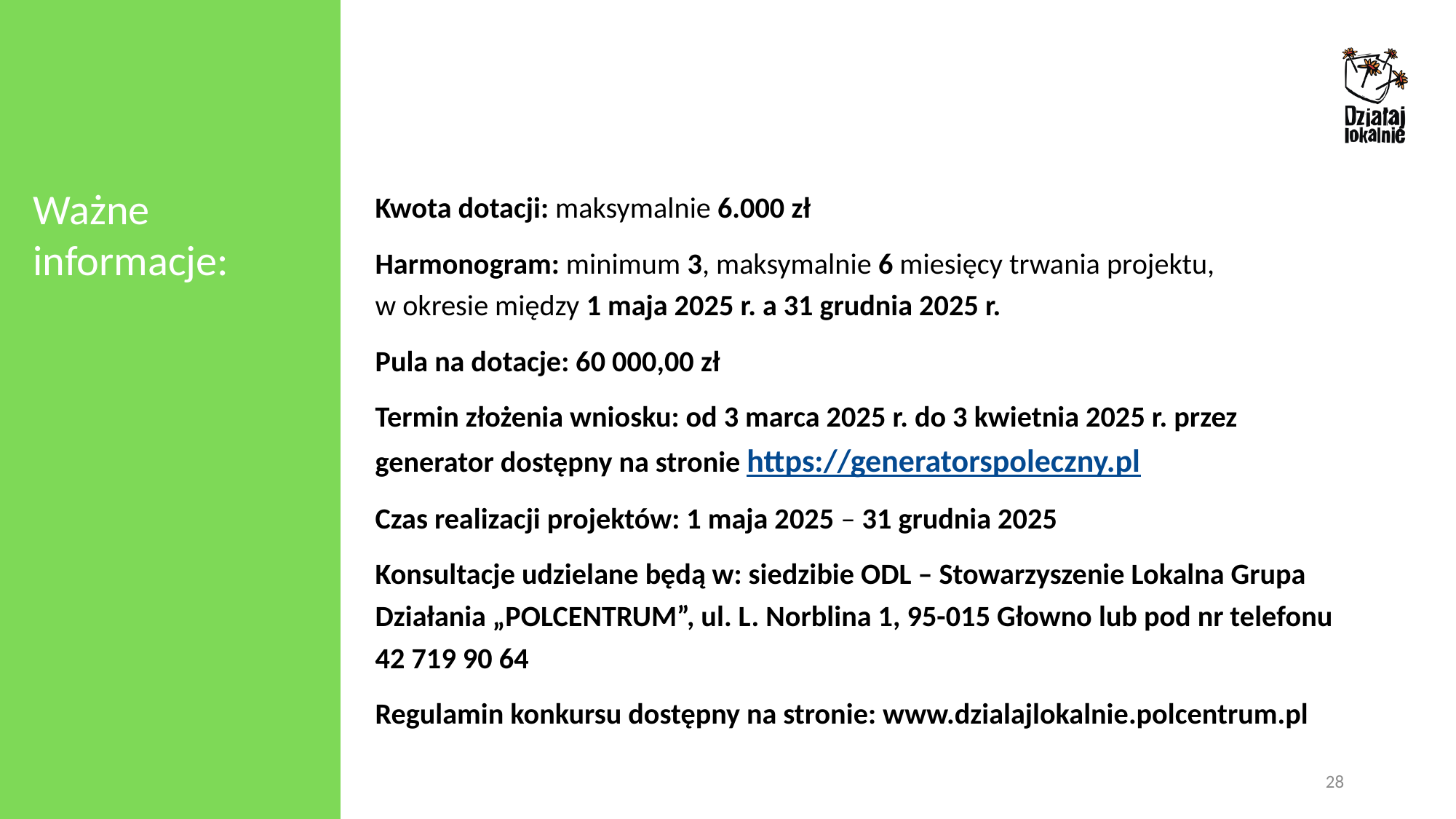

Ważne informacje:
Kwota dotacji: maksymalnie 6.000 zł
Harmonogram: minimum 3, maksymalnie 6 miesięcy trwania projektu,
w okresie między 1 maja 2025 r. a 31 grudnia 2025 r.
Pula na dotacje: 60 000,00 zł
Termin złożenia wniosku: od 3 marca 2025 r. do 3 kwietnia 2025 r. przez generator dostępny na stronie https://generatorspoleczny.pl
Czas realizacji projektów: 1 maja 2025 – 31 grudnia 2025
Konsultacje udzielane będą w: siedzibie ODL – Stowarzyszenie Lokalna Grupa Działania „POLCENTRUM”, ul. L. Norblina 1, 95-015 Głowno lub pod nr telefonu 42 719 90 64
Regulamin konkursu dostępny na stronie: www.dzialajlokalnie.polcentrum.pl

28